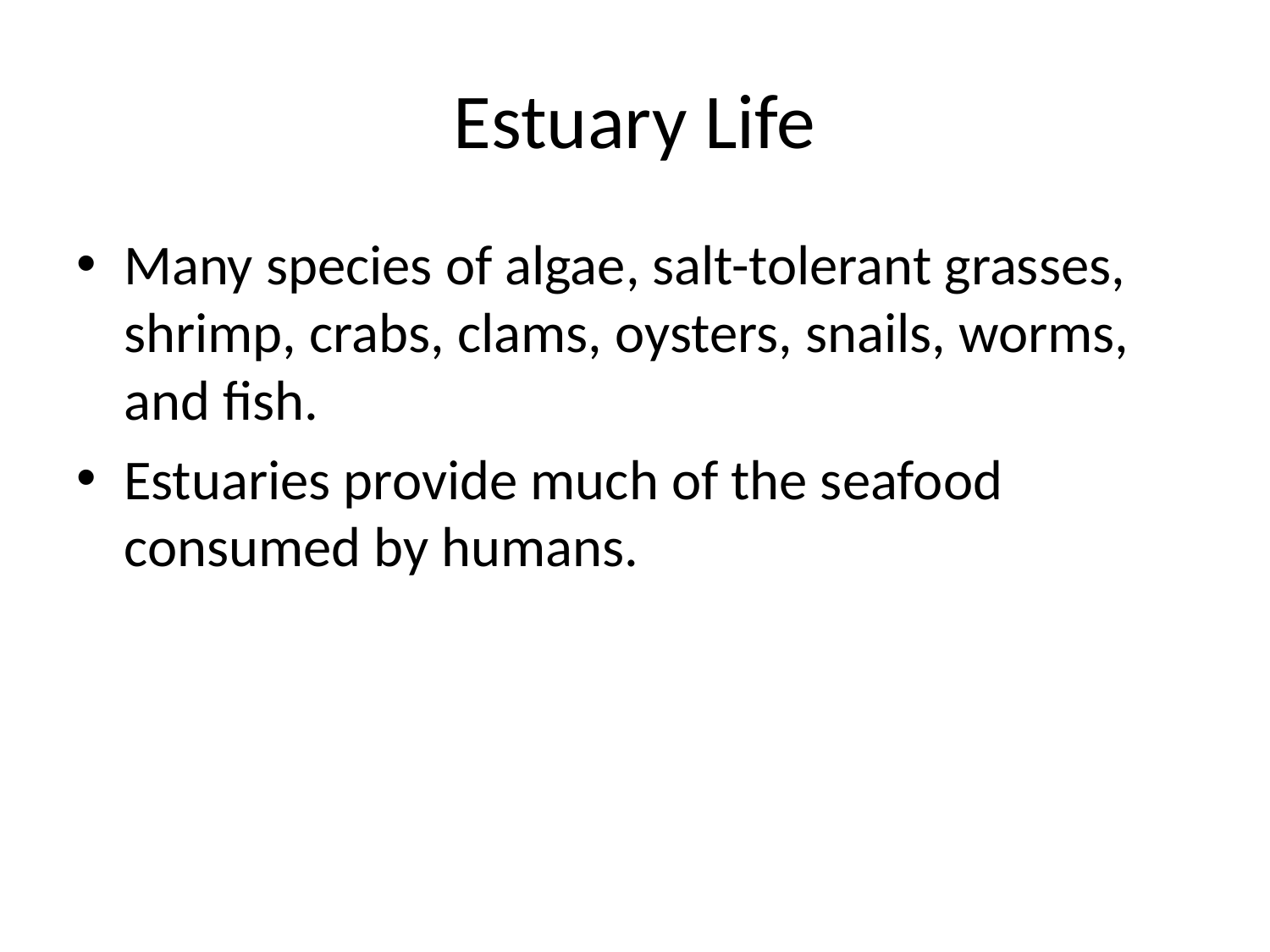

# Estuary Life
Many species of algae, salt-tolerant grasses, shrimp, crabs, clams, oysters, snails, worms, and fish.
Estuaries provide much of the seafood consumed by humans.